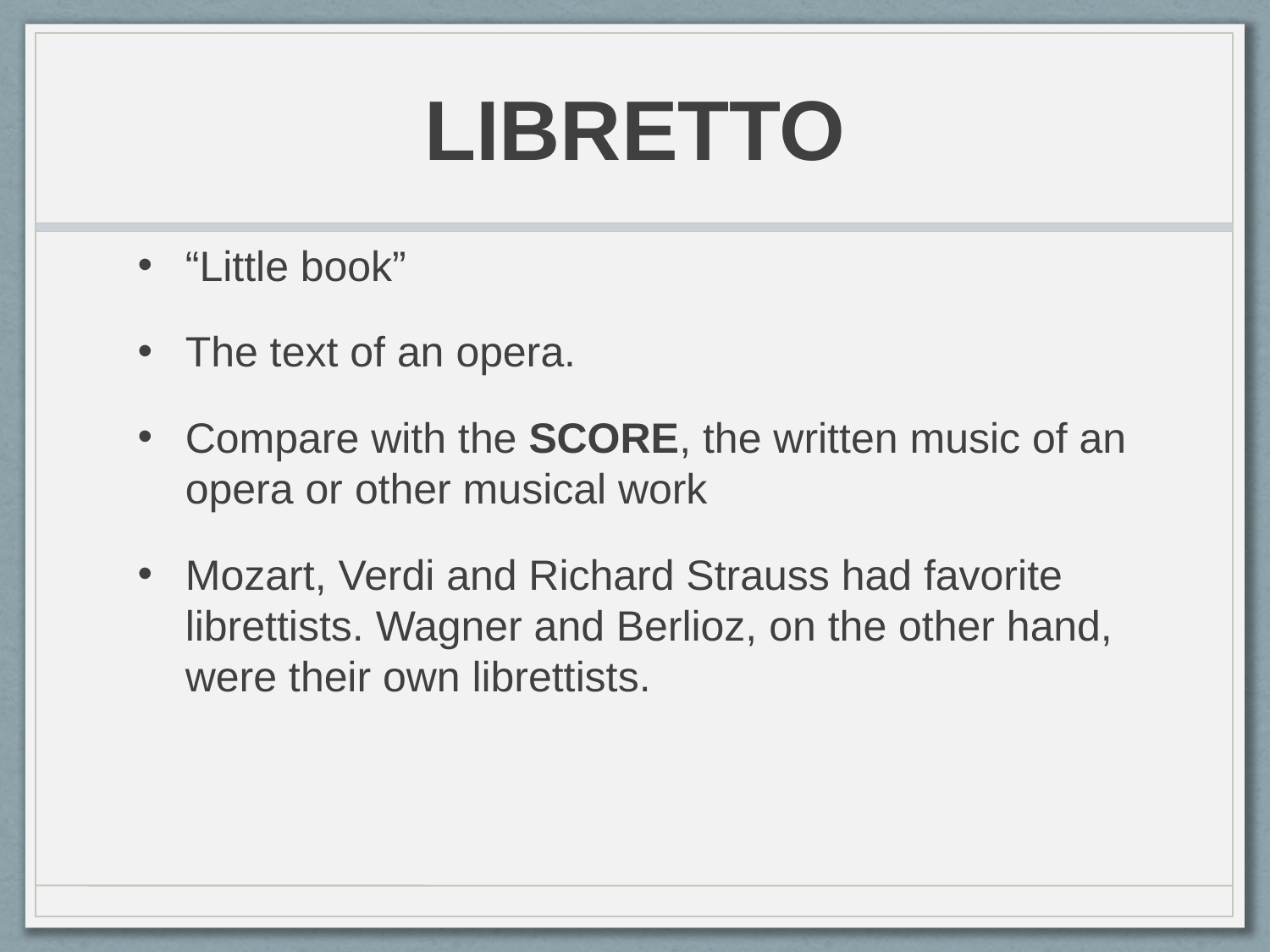

# LIBRETTO
“Little book”
The text of an opera.
Compare with the SCORE, the written music of an opera or other musical work
Mozart, Verdi and Richard Strauss had favorite librettists. Wagner and Berlioz, on the other hand, were their own librettists.